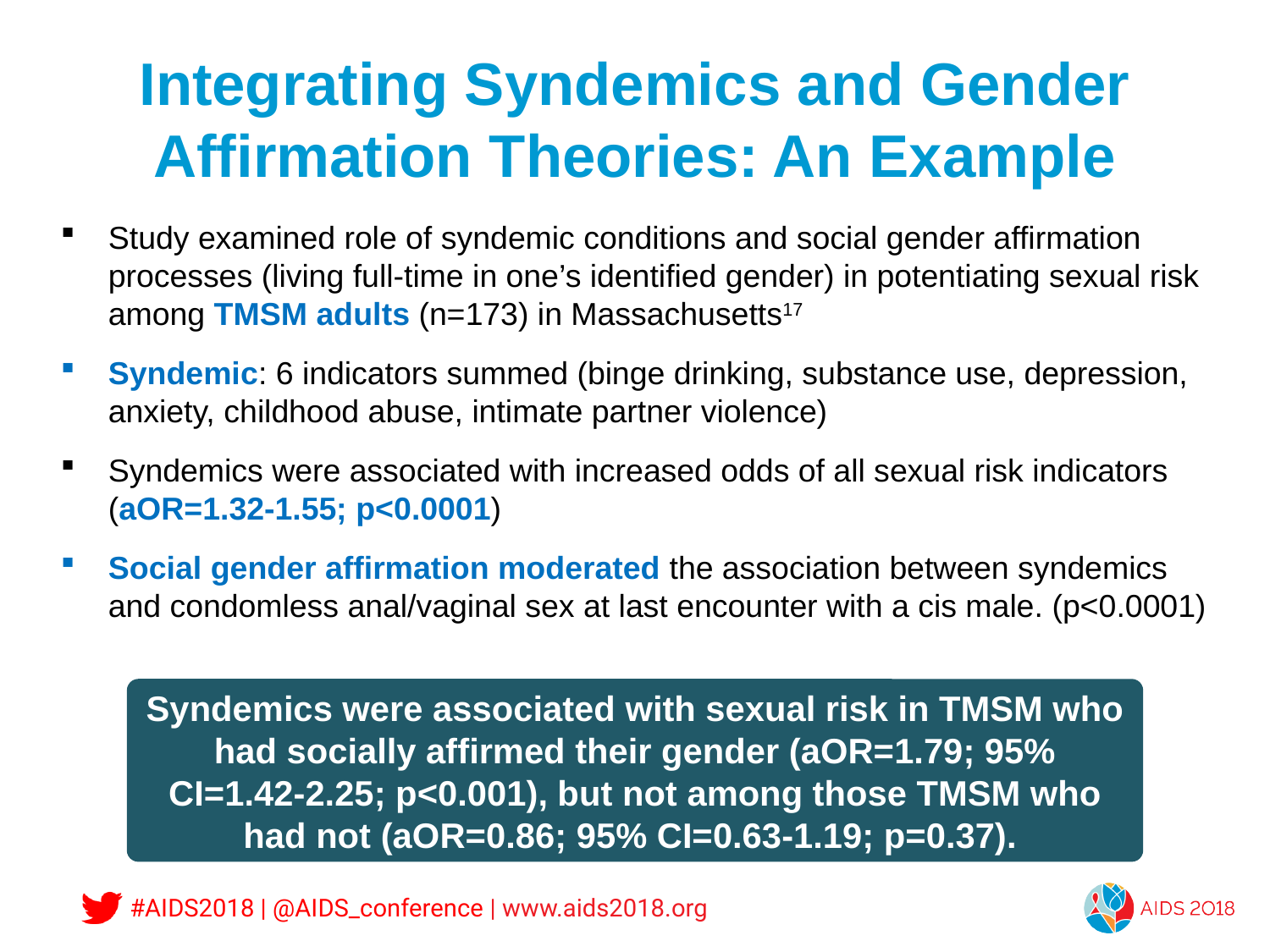

# Integrating Syndemics and Gender Affirmation Theories: An Example
Study examined role of syndemic conditions and social gender affirmation processes (living full-time in one’s identified gender) in potentiating sexual risk among TMSM adults (n=173) in Massachusetts17
Syndemic: 6 indicators summed (binge drinking, substance use, depression, anxiety, childhood abuse, intimate partner violence)
Syndemics were associated with increased odds of all sexual risk indicators (aOR=1.32-1.55; p<0.0001)
Social gender affirmation moderated the association between syndemics and condomless anal/vaginal sex at last encounter with a cis male. (p<0.0001)

Syndemics were associated with sexual risk in TMSM who had socially affirmed their gender (aOR=1.79; 95% CI=1.42-2.25; p<0.001), but not among those TMSM who had not (aOR=0.86; 95% CI=0.63-1.19; p=0.37).